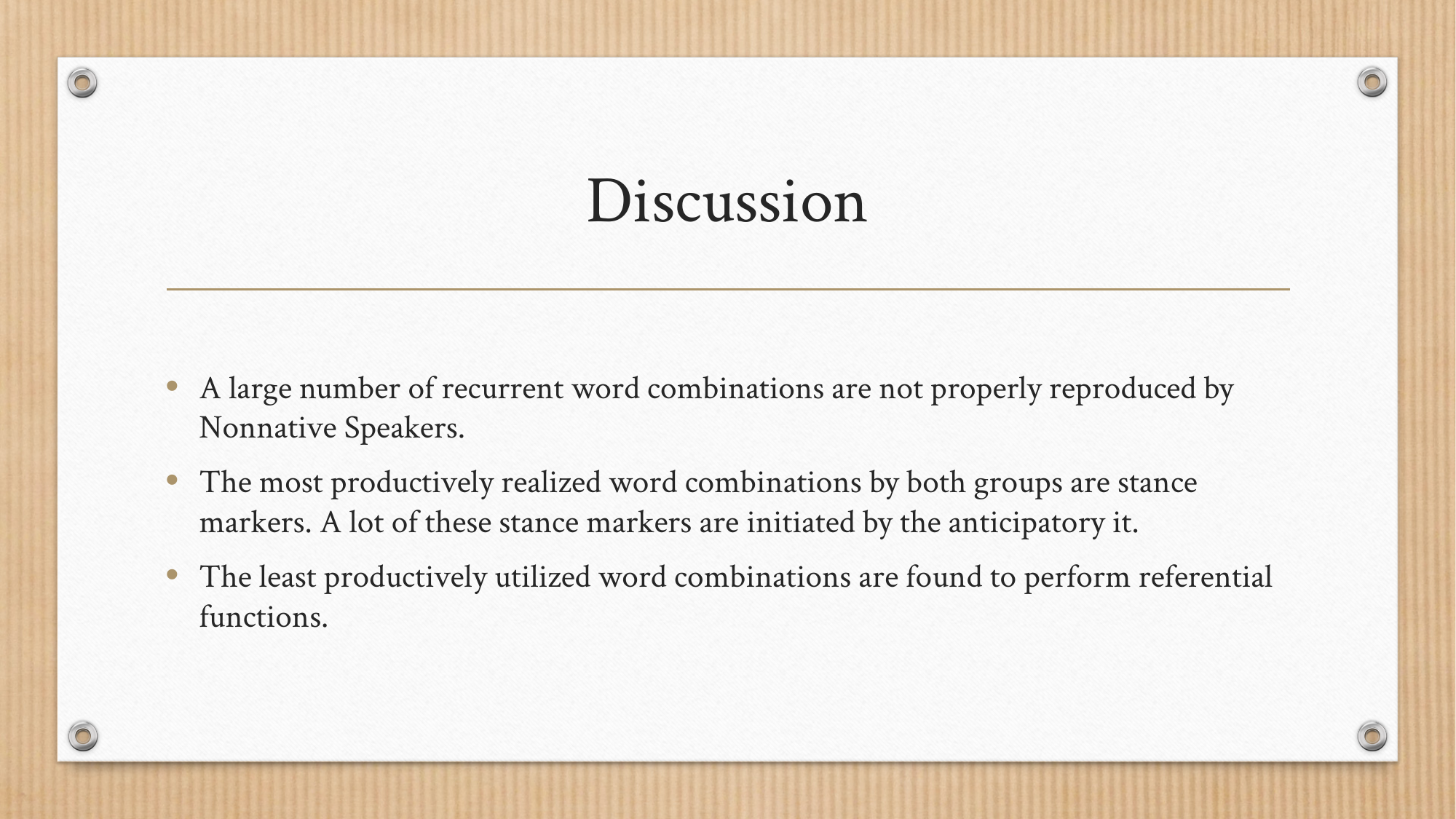

# Discussion

A large number of recurrent word combinations are not properly reproduced by Nonnative Speakers.
The most productively realized word combinations by both groups are stance markers. A lot of these stance markers are initiated by the anticipatory it.
The least productively utilized word combinations are found to perform referential functions.